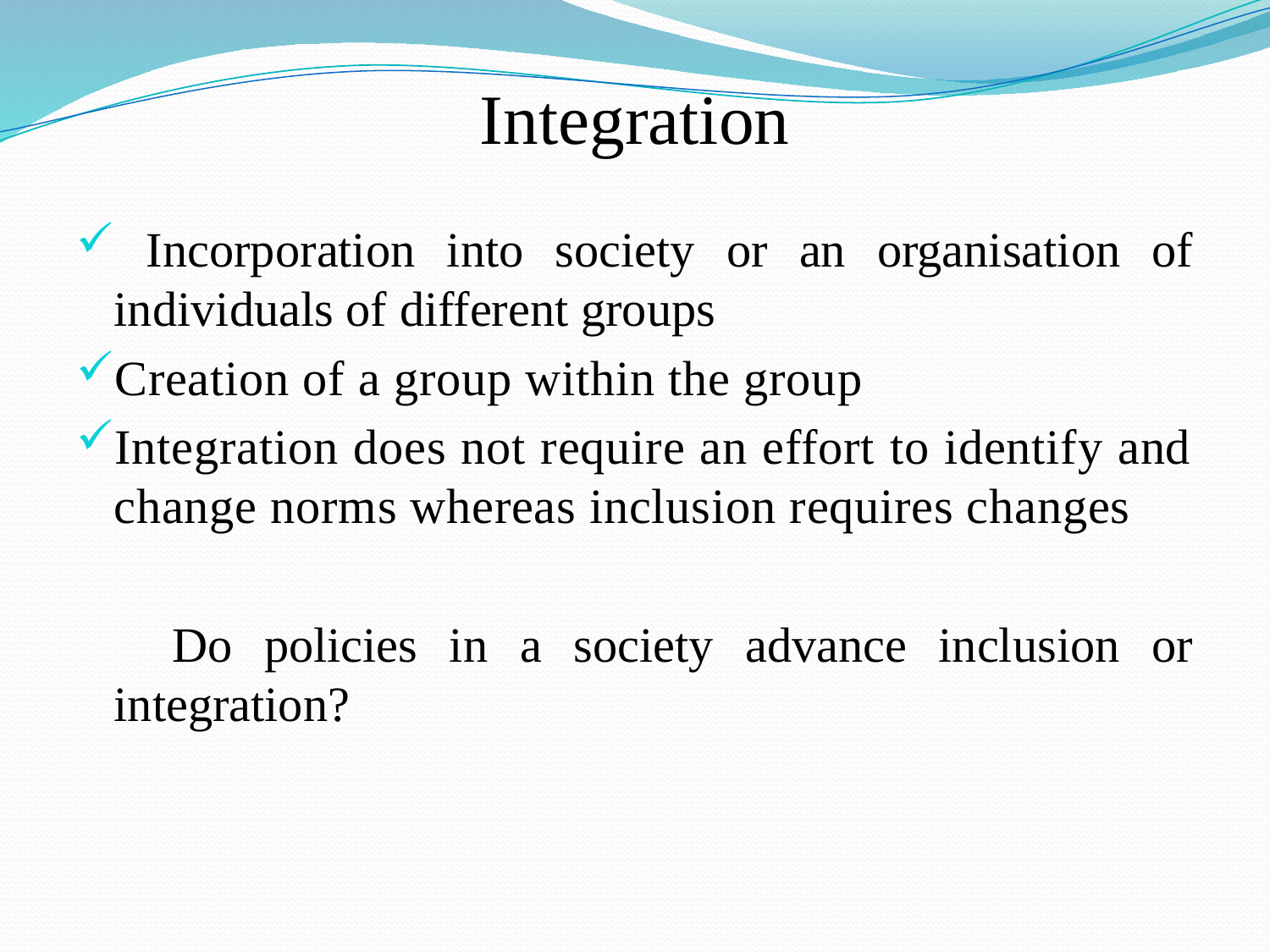

# Integration
 Incorporation into society or an organisation of individuals of different groups
Creation of a group within the group
Integration does not require an effort to identify and change norms whereas inclusion requires changes

   Do policies in a society advance inclusion or integration?